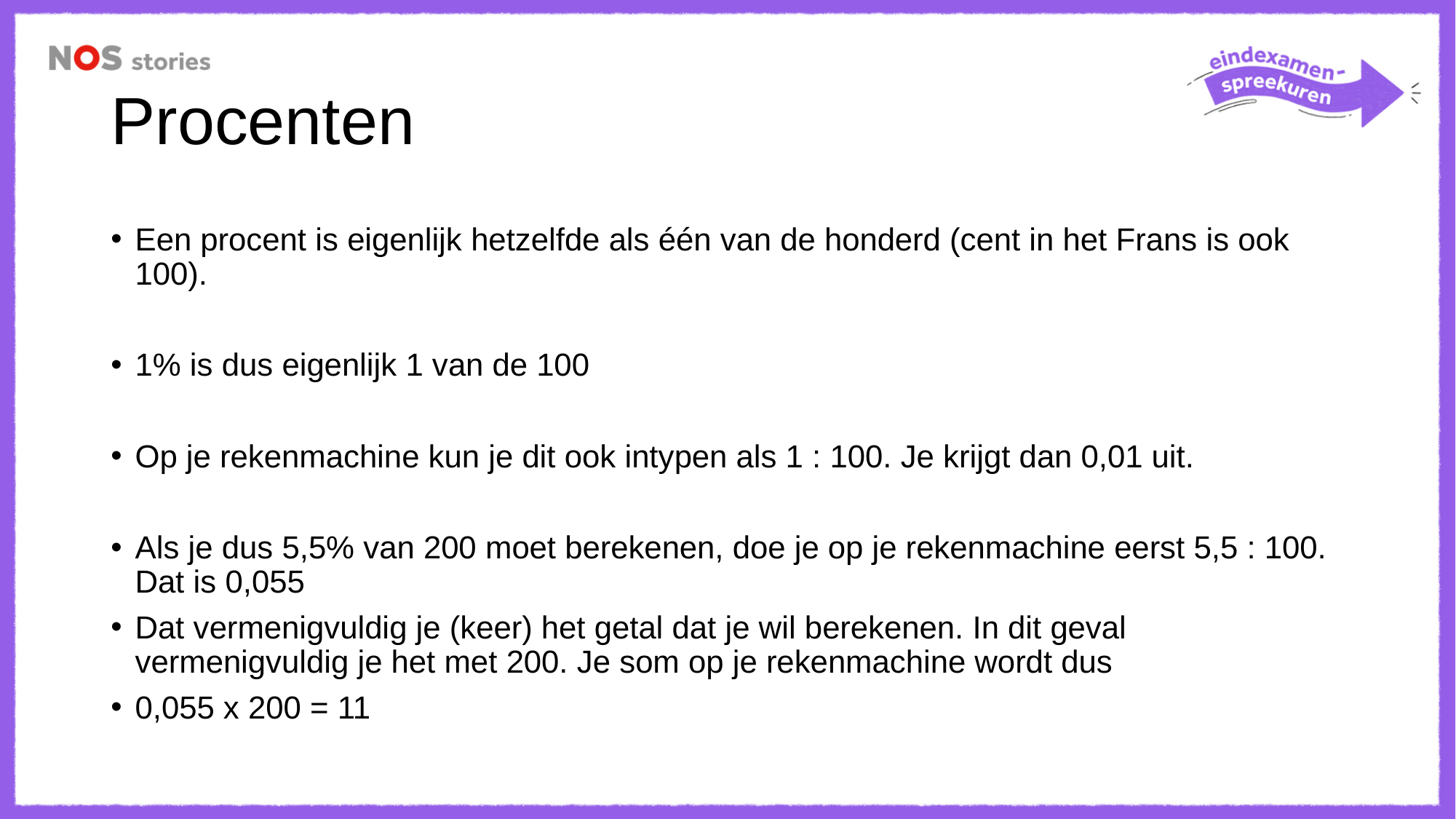

# Procenten
Een procent is eigenlijk hetzelfde als één van de honderd (cent in het Frans is ook 100).

1% is dus eigenlijk 1 van de 100

Op je rekenmachine kun je dit ook intypen als 1 : 100. Je krijgt dan 0,01 uit.

Als je dus 5,5% van 200 moet berekenen, doe je op je rekenmachine eerst 5,5 : 100. Dat is 0,055
Dat vermenigvuldig je (keer) het getal dat je wil berekenen. In dit geval vermenigvuldig je het met 200. Je som op je rekenmachine wordt dus
0,055 x 200 = 11